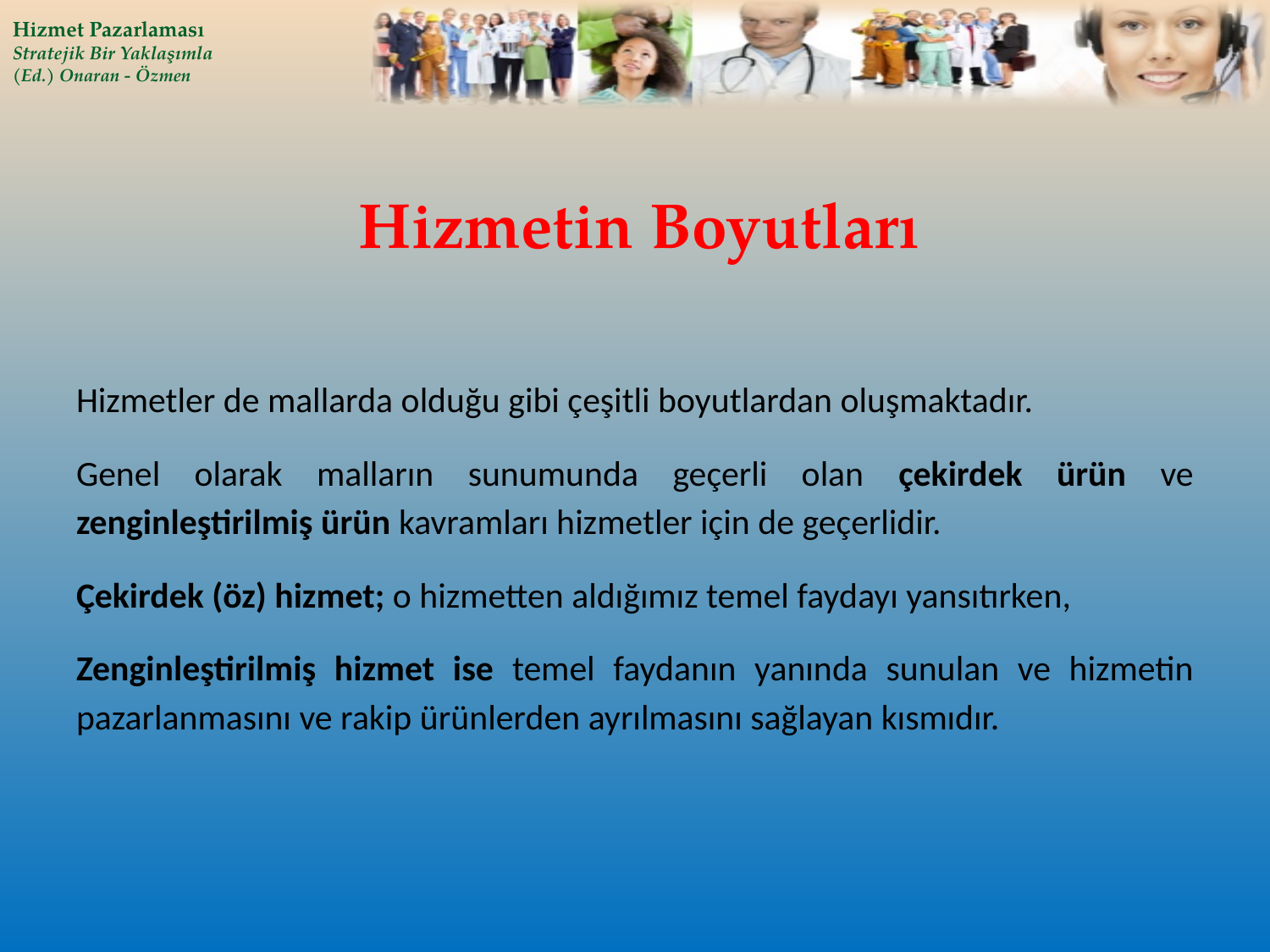

# Hizmetin Boyutları

Hizmetler de mallarda olduğu gibi çeşitli boyutlardan oluşmaktadır.
Genel olarak malların sunumunda geçerli olan çekirdek ürün ve zenginleştirilmiş ürün kavramları hizmetler için de geçerlidir.
Çekirdek (öz) hizmet; o hizmetten aldığımız temel faydayı yansıtırken,
Zenginleştirilmiş hizmet ise temel faydanın yanında sunulan ve hizmetin pazarlanmasını ve rakip ürünlerden ayrılmasını sağlayan kısmıdır.